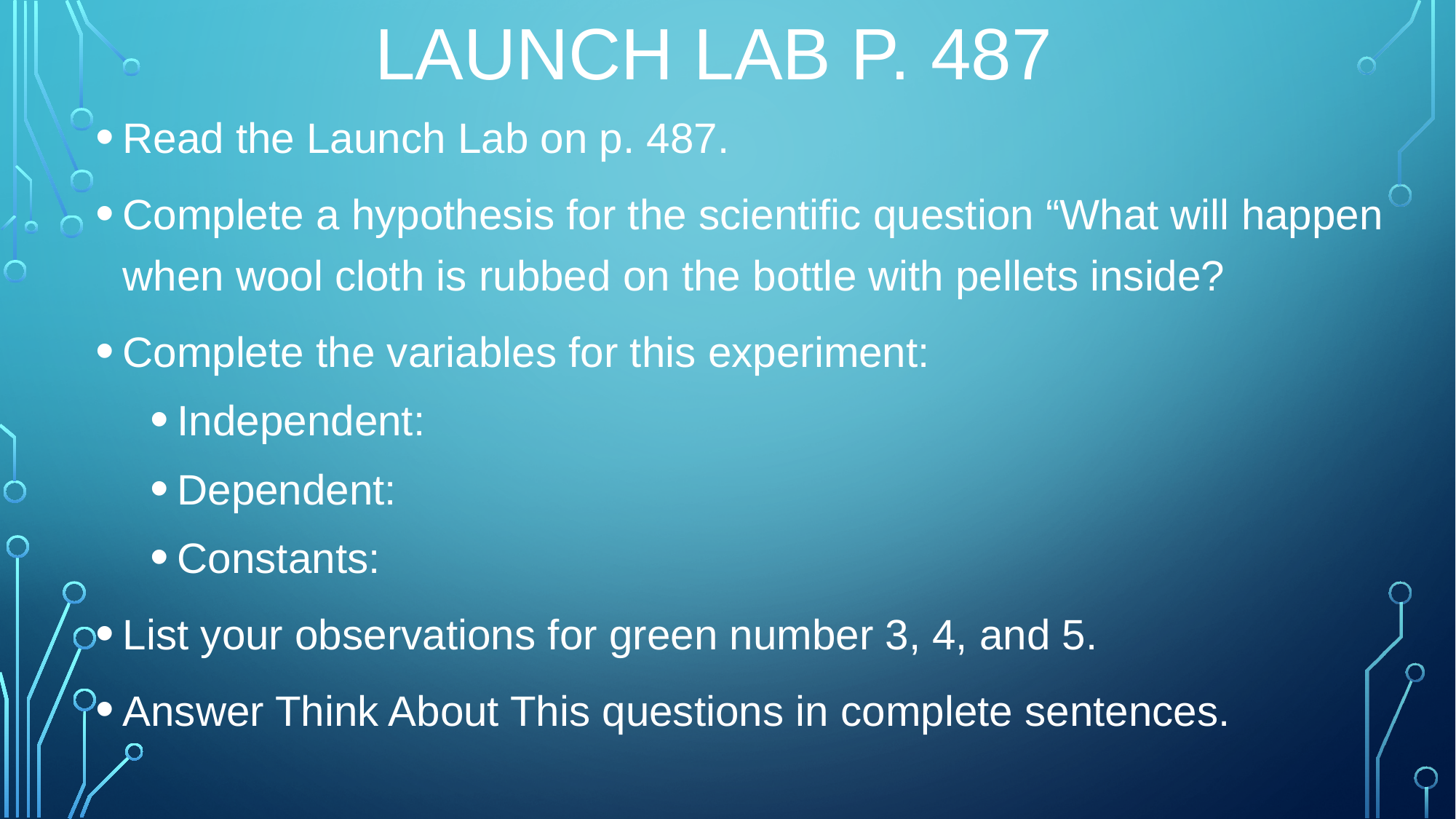

# Launch Lab p. 487
Read the Launch Lab on p. 487.
Complete a hypothesis for the scientific question “What will happen when wool cloth is rubbed on the bottle with pellets inside?
Complete the variables for this experiment:
Independent:
Dependent:
Constants:
List your observations for green number 3, 4, and 5.
Answer Think About This questions in complete sentences.